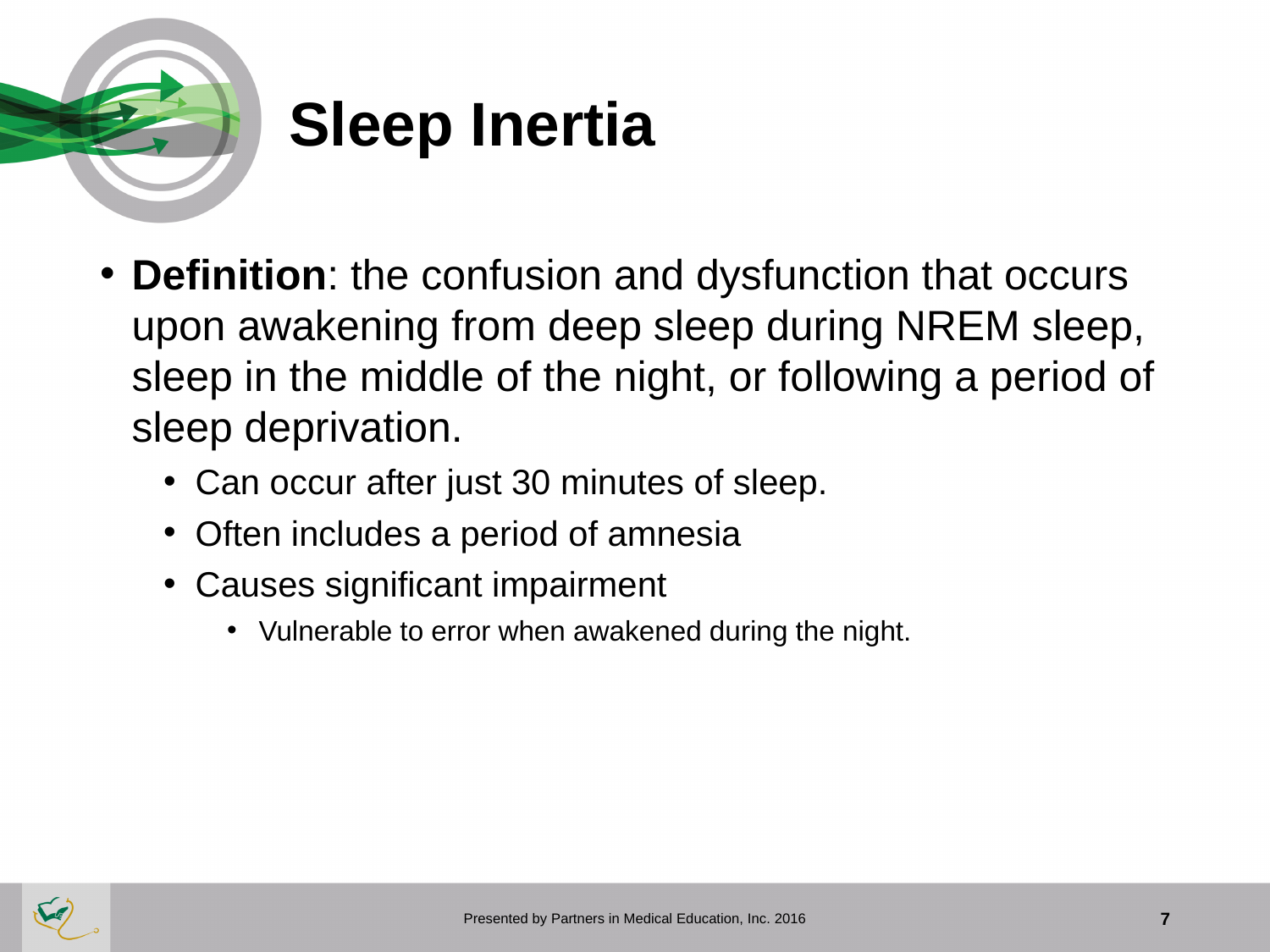

# Sleep Inertia
Definition: the confusion and dysfunction that occurs upon awakening from deep sleep during NREM sleep, sleep in the middle of the night, or following a period of sleep deprivation.
Can occur after just 30 minutes of sleep.
Often includes a period of amnesia
Causes significant impairment
Vulnerable to error when awakened during the night.
Presented by Partners in Medical Education, Inc. 2016
7